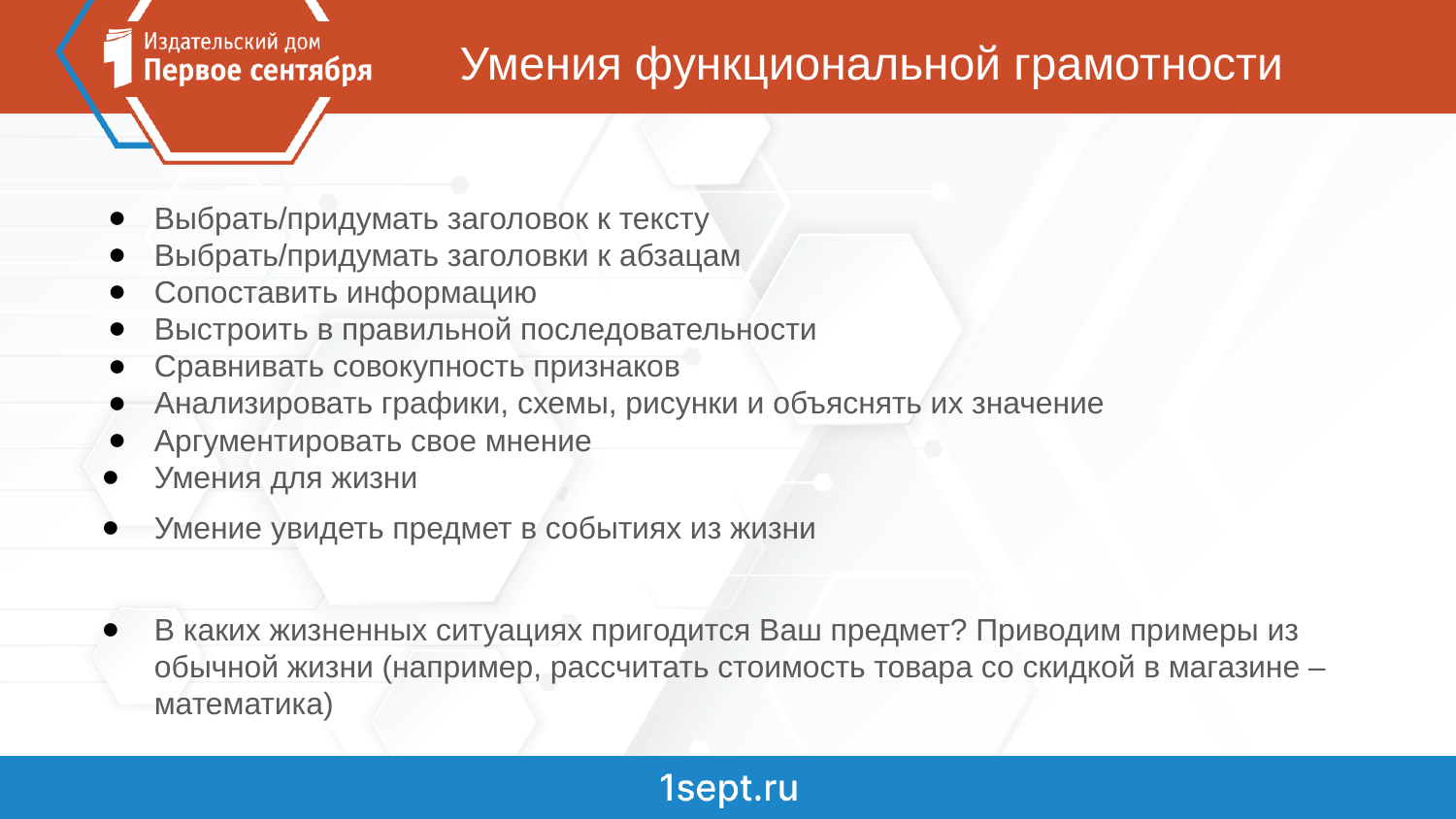

# Умения функциональной грамотности
Выбрать/придумать заголовок к тексту
Выбрать/придумать заголовки к абзацам
Сопоставить информацию
Выстроить в правильной последовательности
Сравнивать совокупность признаков
Анализировать графики, схемы, рисунки и объяснять их значение
Аргументировать свое мнение
Умения для жизни
Умение увидеть предмет в событиях из жизни

В каких жизненных ситуациях пригодится Ваш предмет? Приводим примеры из обычной жизни (например, рассчитать стоимость товара со скидкой в магазине – математика)